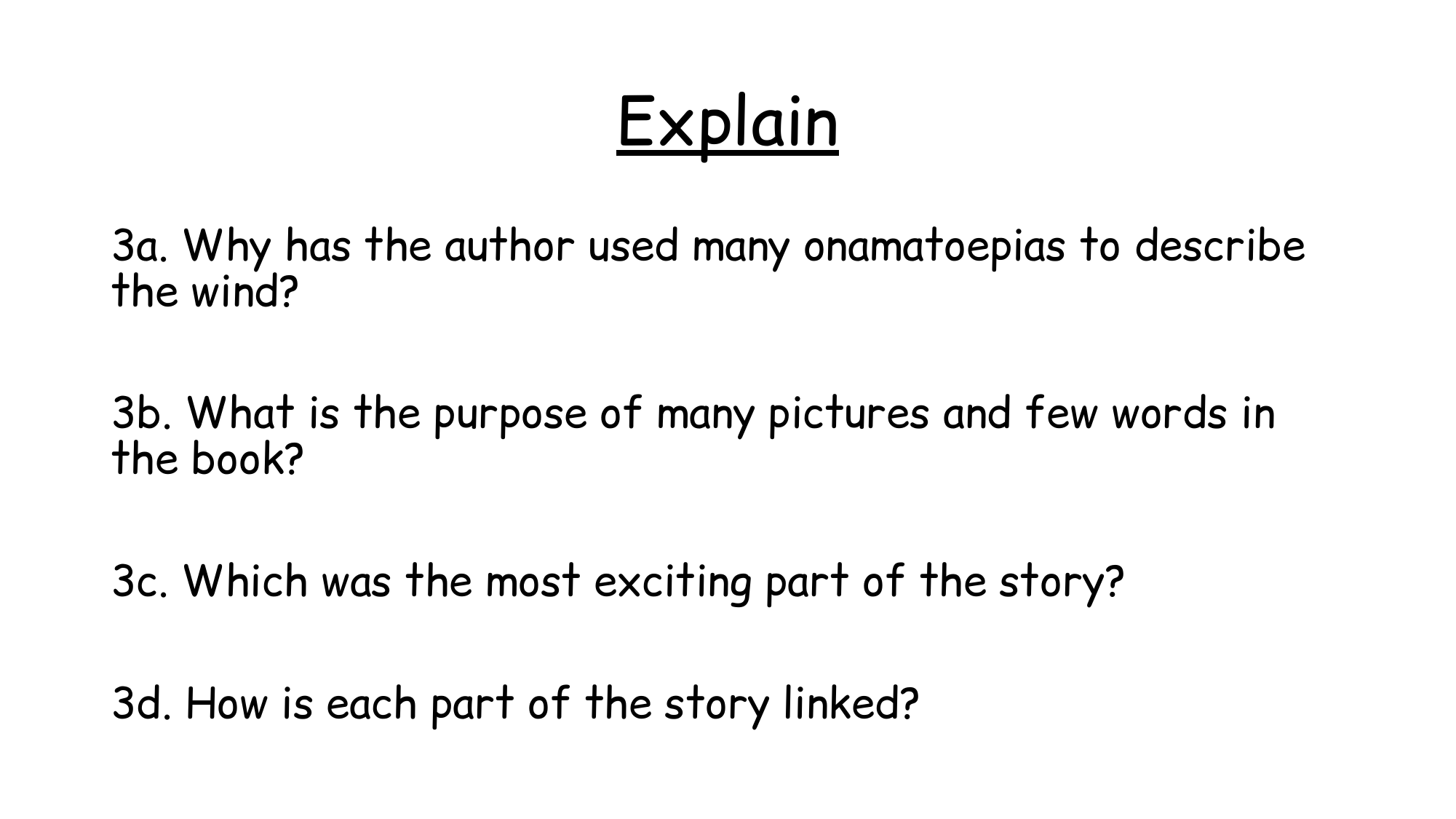

# Explain
3a. Why has the author used many onamatoepias to describe the wind?

3b. What is the purpose of many pictures and few words in the book?

3c. Which was the most exciting part of the story?

3d. How is each part of the story linked?